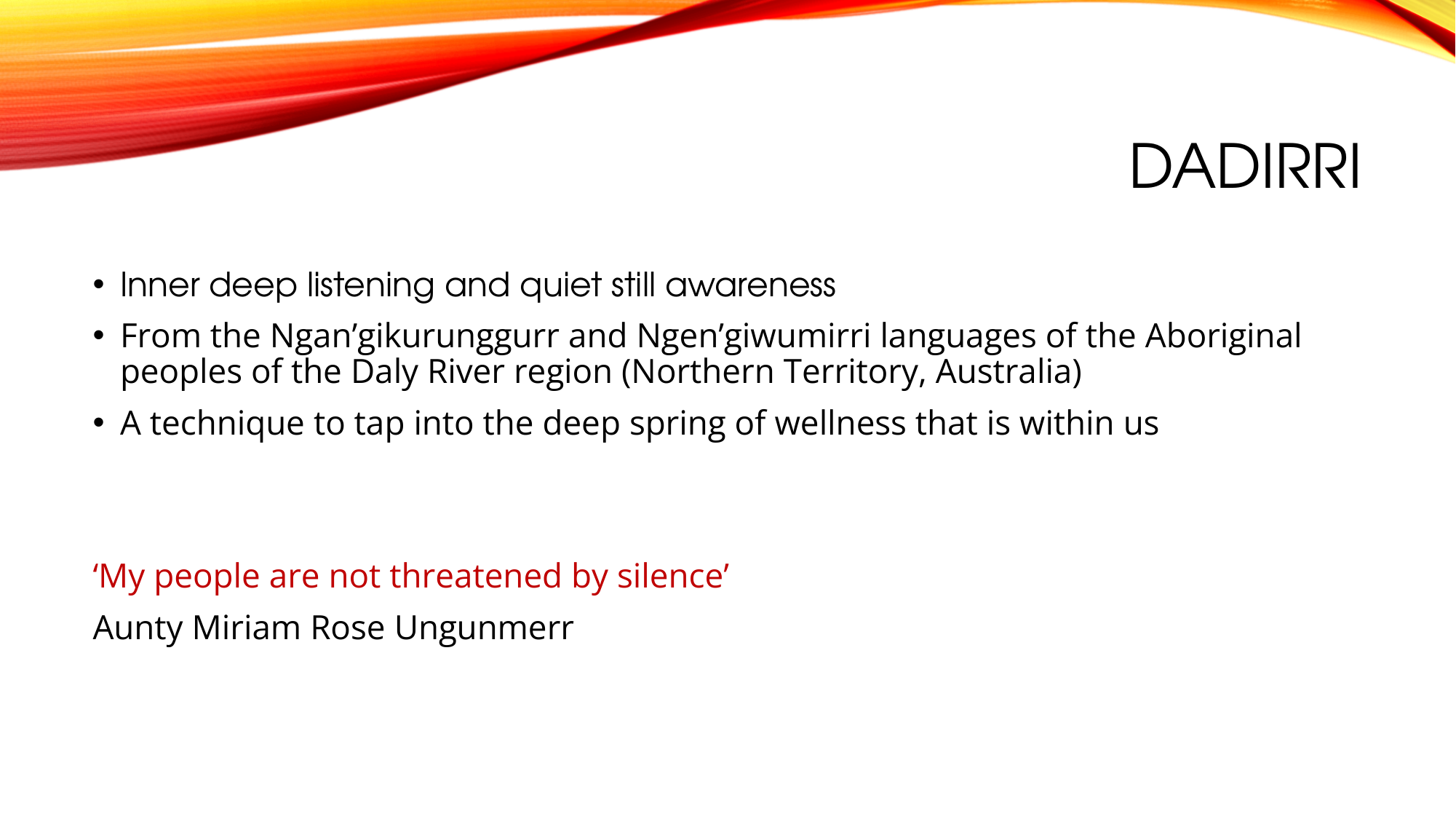

# Dadirri
Inner deep listening and quiet still awareness
From the Ngan’gikurunggurr and Ngen’giwumirri languages of the Aboriginal peoples of the Daly River region (Northern Territory, Australia)
A technique to tap into the deep spring of wellness that is within us

‘My people are not threatened by silence’
Aunty Miriam Rose Ungunmerr